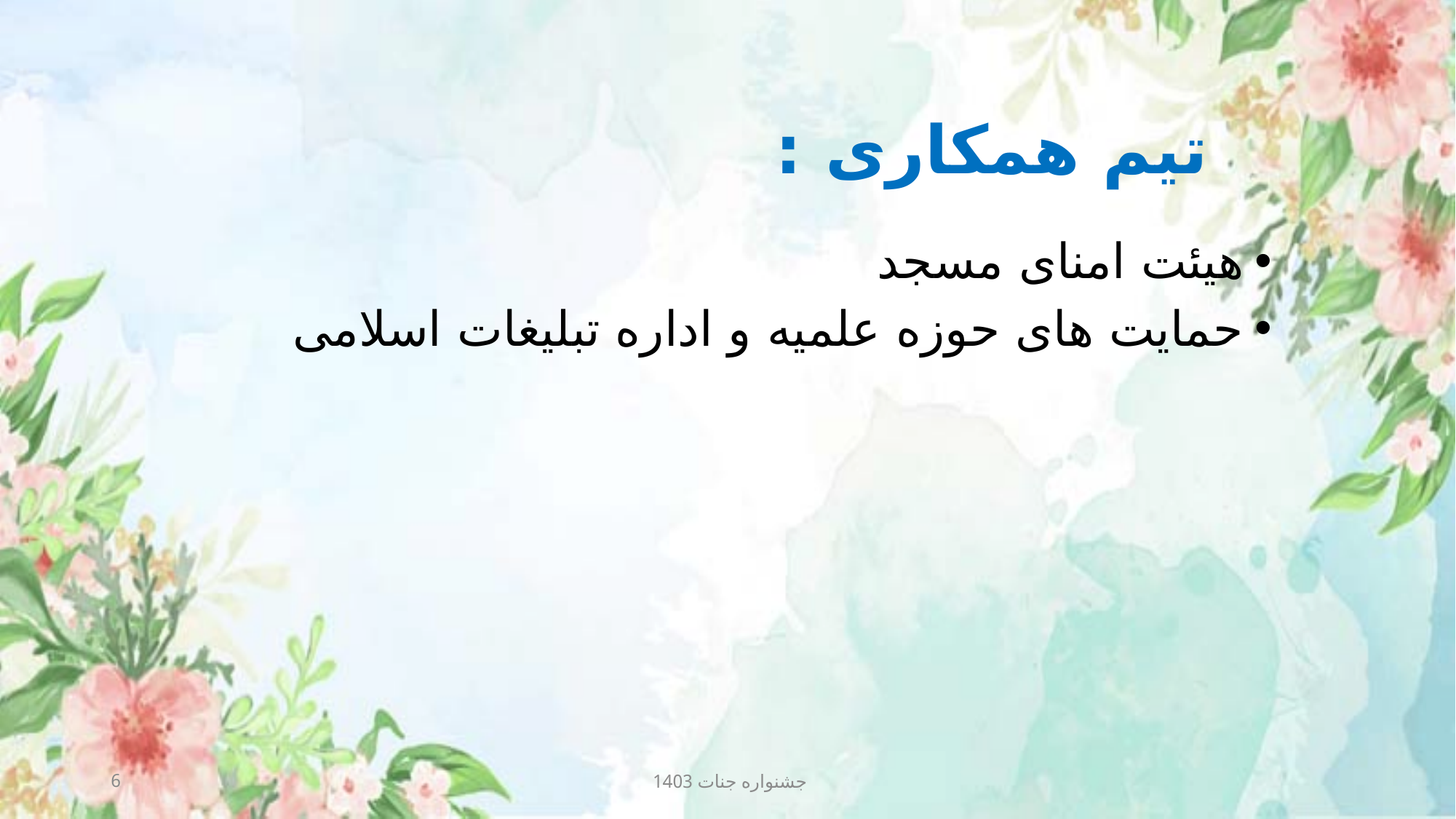

تیم همکاری :
هیئت امنای مسجد
حمایت های حوزه علمیه و اداره تبلیغات اسلامی

6
جشنواره جنات 1403